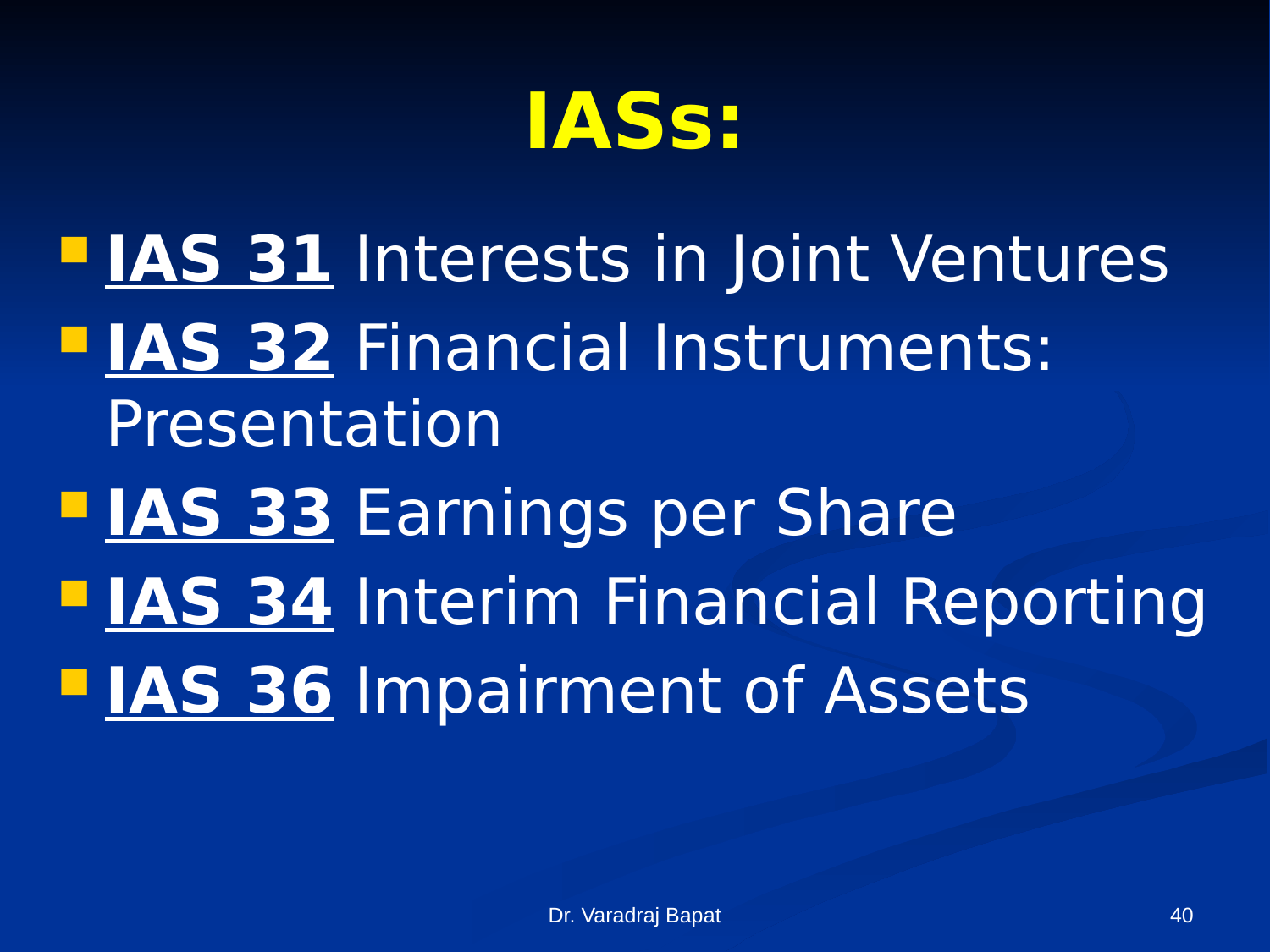

# IASs:
IAS 31 Interests in Joint Ventures
IAS 32 Financial Instruments: Presentation
IAS 33 Earnings per Share
IAS 34 Interim Financial Reporting
IAS 36 Impairment of Assets
Dr. Varadraj Bapat
40